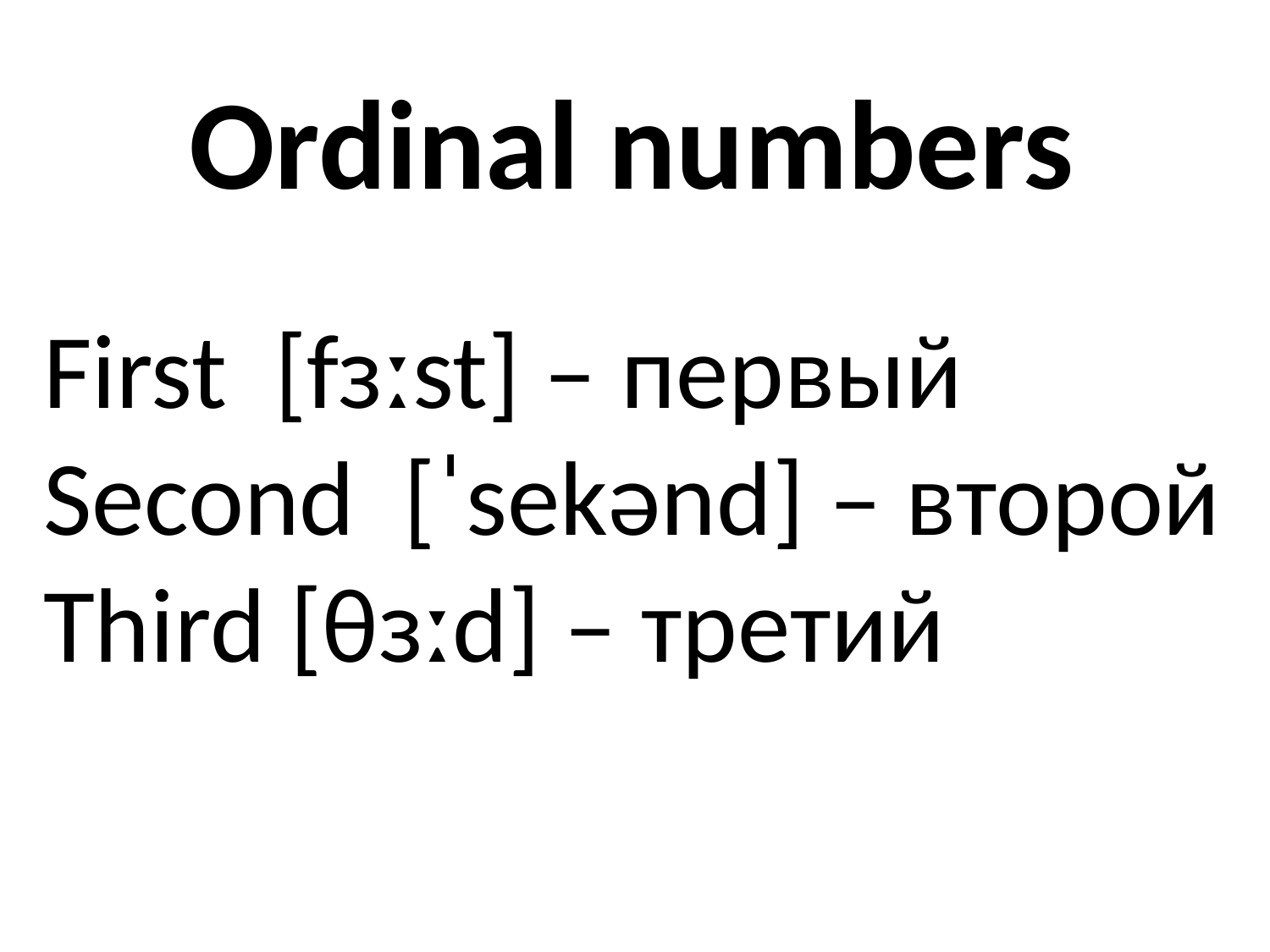

Ordinal numbers
First  [fɜːst] – первый
Second  [ˈsekənd] – второй
Third [θɜːd] – третий